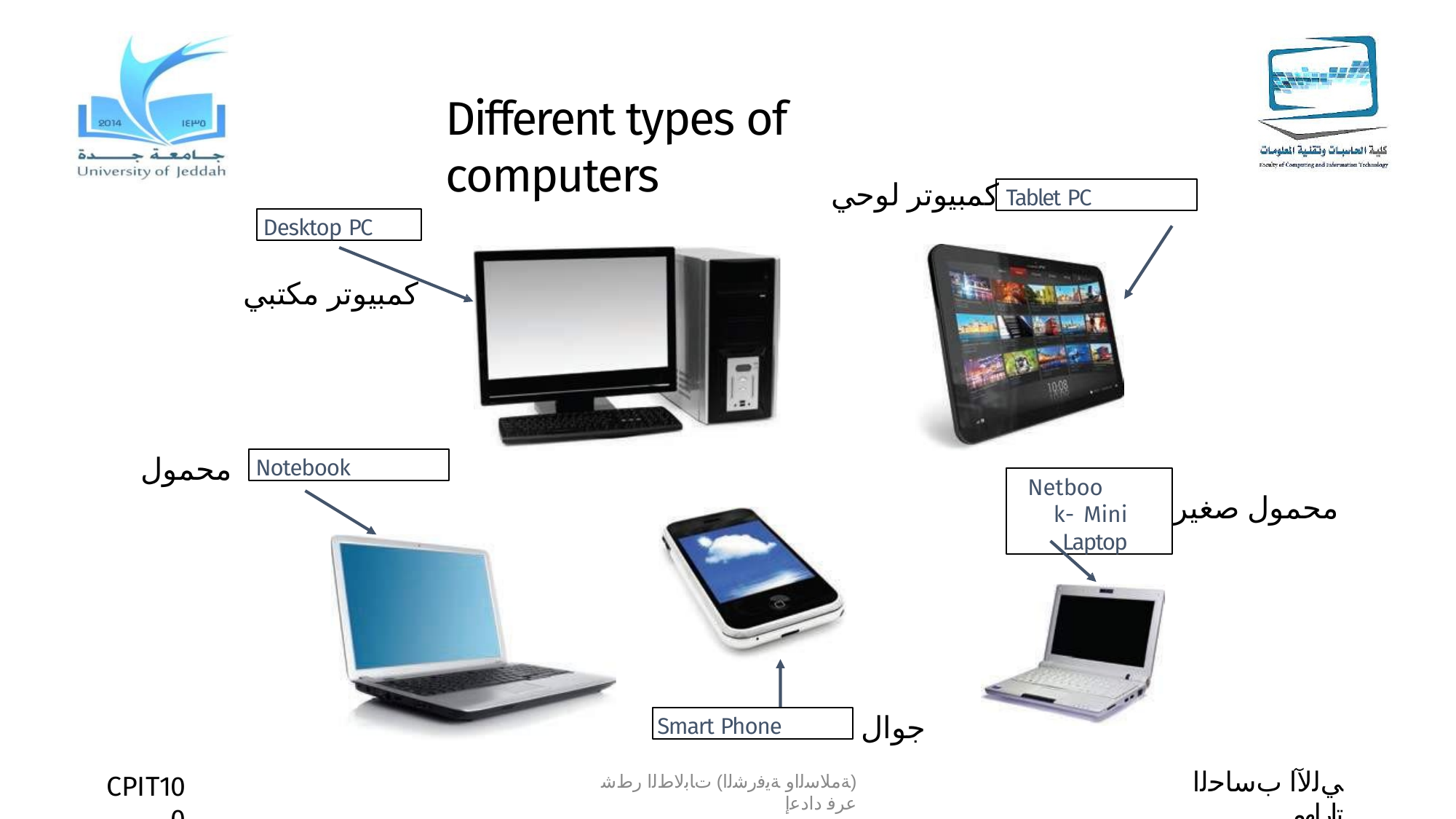

# Different types of computers
كمبيوتر لوحي
Tablet PC
Desktop PC

كمبيوتر مكتبي
محمول
Notebook
Netbook-  Mini Laptop
محمول صغير

جوال
Smart Phone
ﻲﻟﻵا بﺳﺎﺣﻟا تارﺎﮭﻣ
CPIT100
(ﺔﻣﻼﺳﻟاو ﺔﯾﻓرﺷﻟا) تﺎﺑﻟﺎطﻟا رطﺷ عرﻓ دادﻋإ